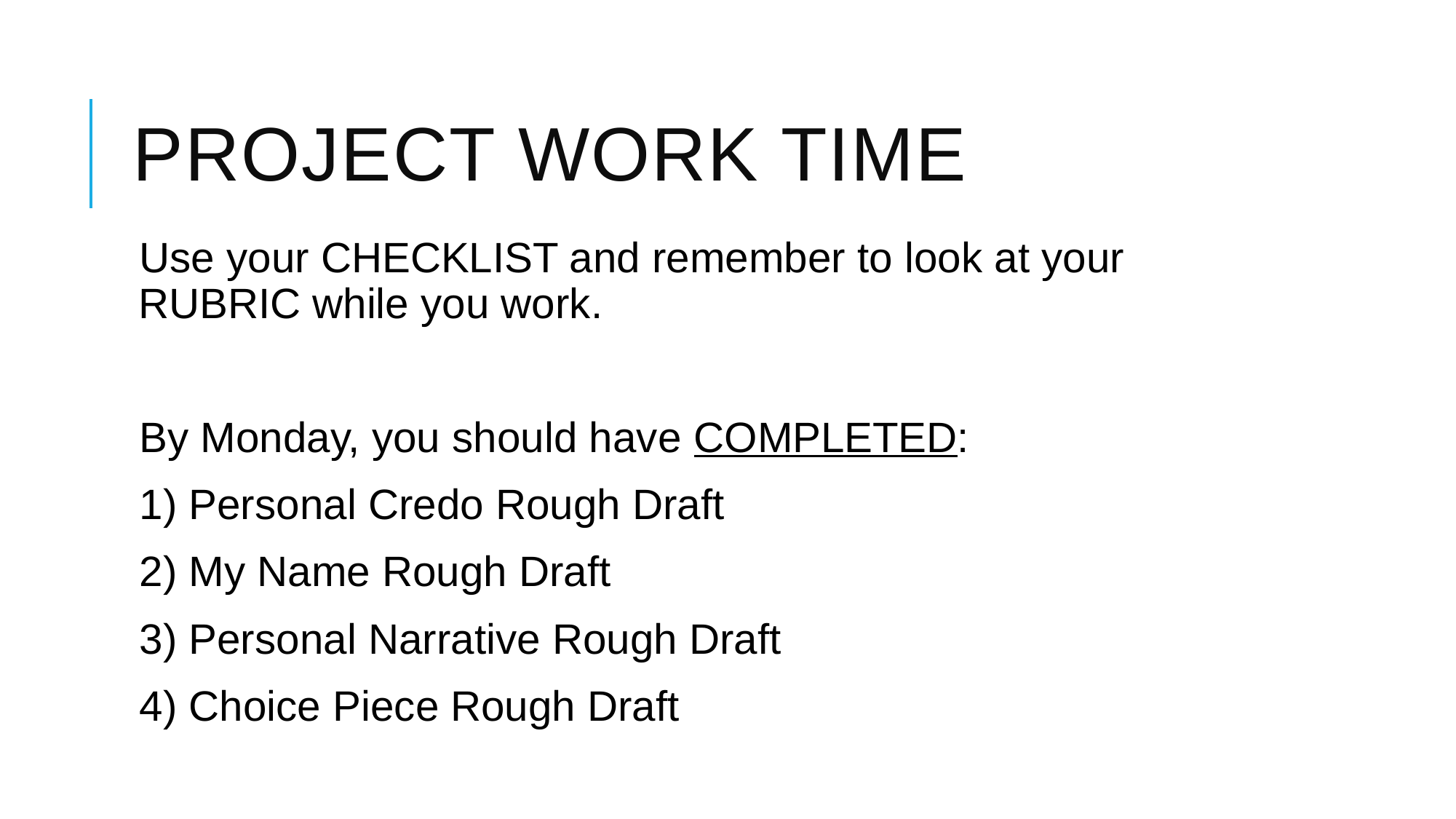

# PROJECT WORK TIME
Use your CHECKLIST and remember to look at your RUBRIC while you work.

By Monday, you should have COMPLETED:
1) Personal Credo Rough Draft
2) My Name Rough Draft
3) Personal Narrative Rough Draft
4) Choice Piece Rough Draft